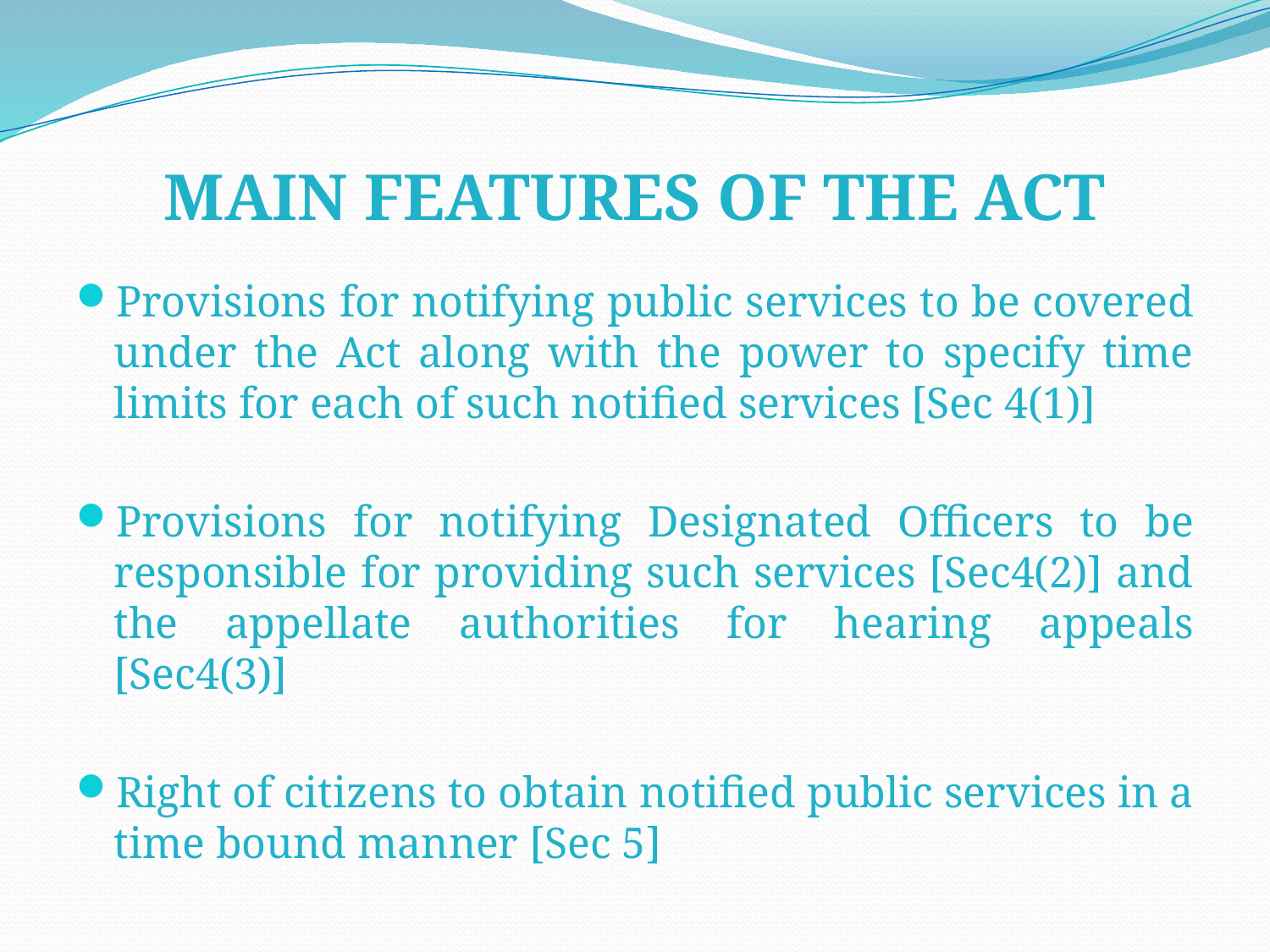

# MAIN FEATURES OF THE ACT
Provisions for notifying public services to be covered under the Act along with the power to specify time limits for each of such notified services [Sec 4(1)]

Provisions for notifying Designated Officers to be responsible for providing such services [Sec4(2)] and the appellate authorities for hearing appeals [Sec4(3)]

Right of citizens to obtain notified public services in a time bound manner [Sec 5]